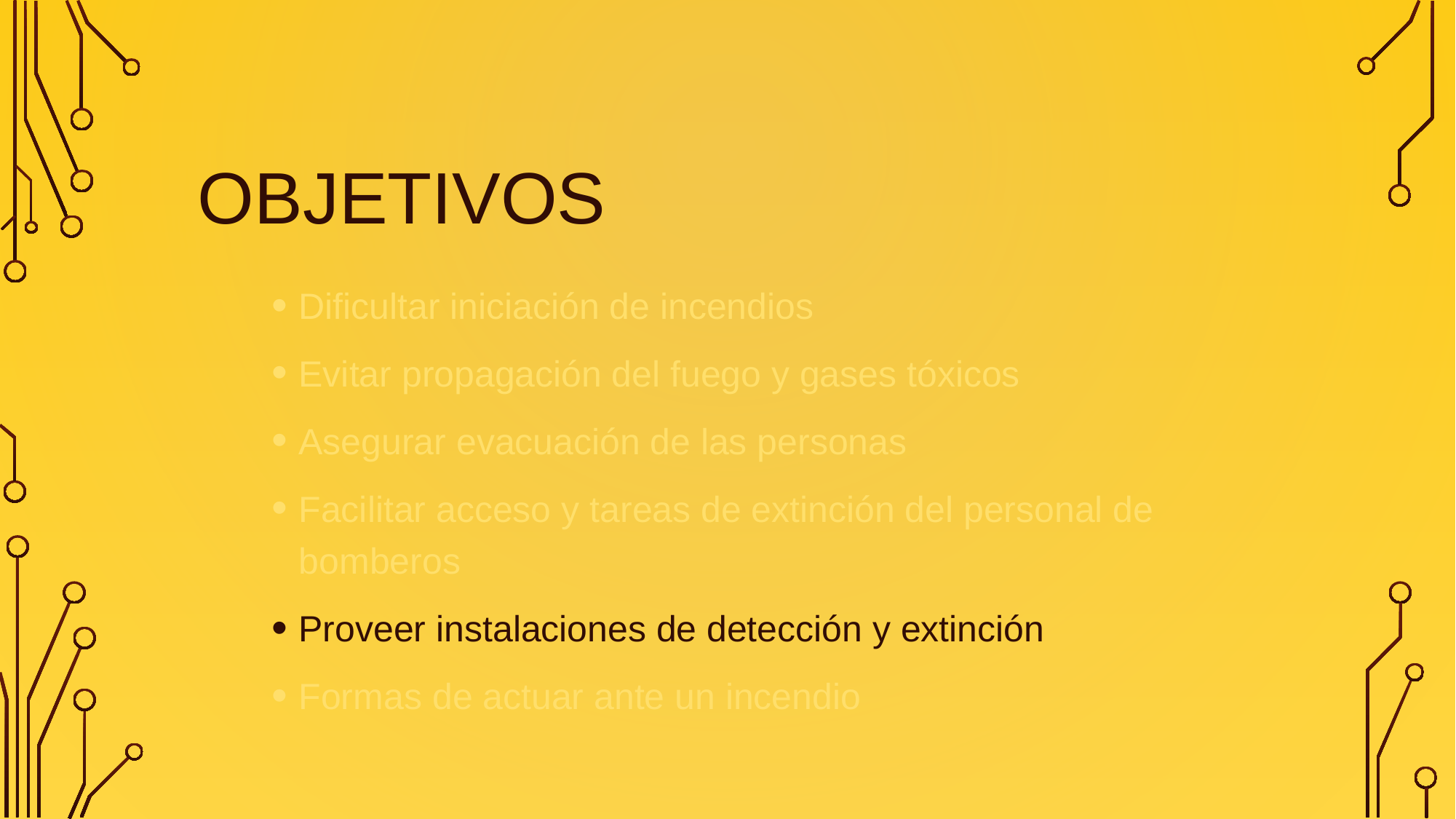

# objetivos
Dificultar iniciación de incendios
Evitar propagación del fuego y gases tóxicos
Asegurar evacuación de las personas
Facilitar acceso y tareas de extinción del personal de bomberos
Proveer instalaciones de detección y extinción
Formas de actuar ante un incendio